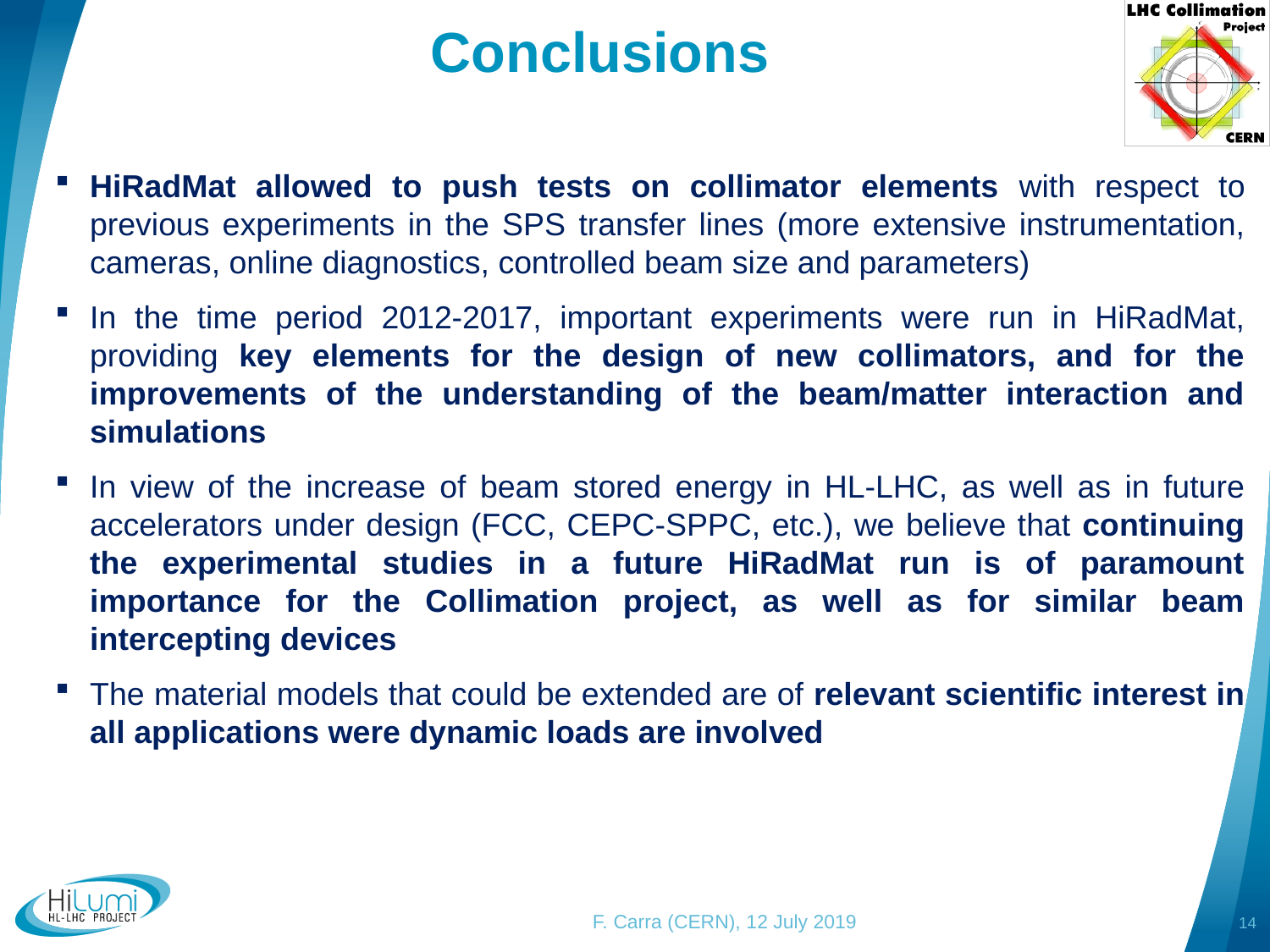

# Conclusions
HiRadMat allowed to push tests on collimator elements with respect to previous experiments in the SPS transfer lines (more extensive instrumentation, cameras, online diagnostics, controlled beam size and parameters)
In the time period 2012-2017, important experiments were run in HiRadMat, providing key elements for the design of new collimators, and for the improvements of the understanding of the beam/matter interaction and simulations
In view of the increase of beam stored energy in HL-LHC, as well as in future accelerators under design (FCC, CEPC-SPPC, etc.), we believe that continuing the experimental studies in a future HiRadMat run is of paramount importance for the Collimation project, as well as for similar beam intercepting devices
The material models that could be extended are of relevant scientific interest in all applications were dynamic loads are involved
F. Carra (CERN), 12 July 2019
14